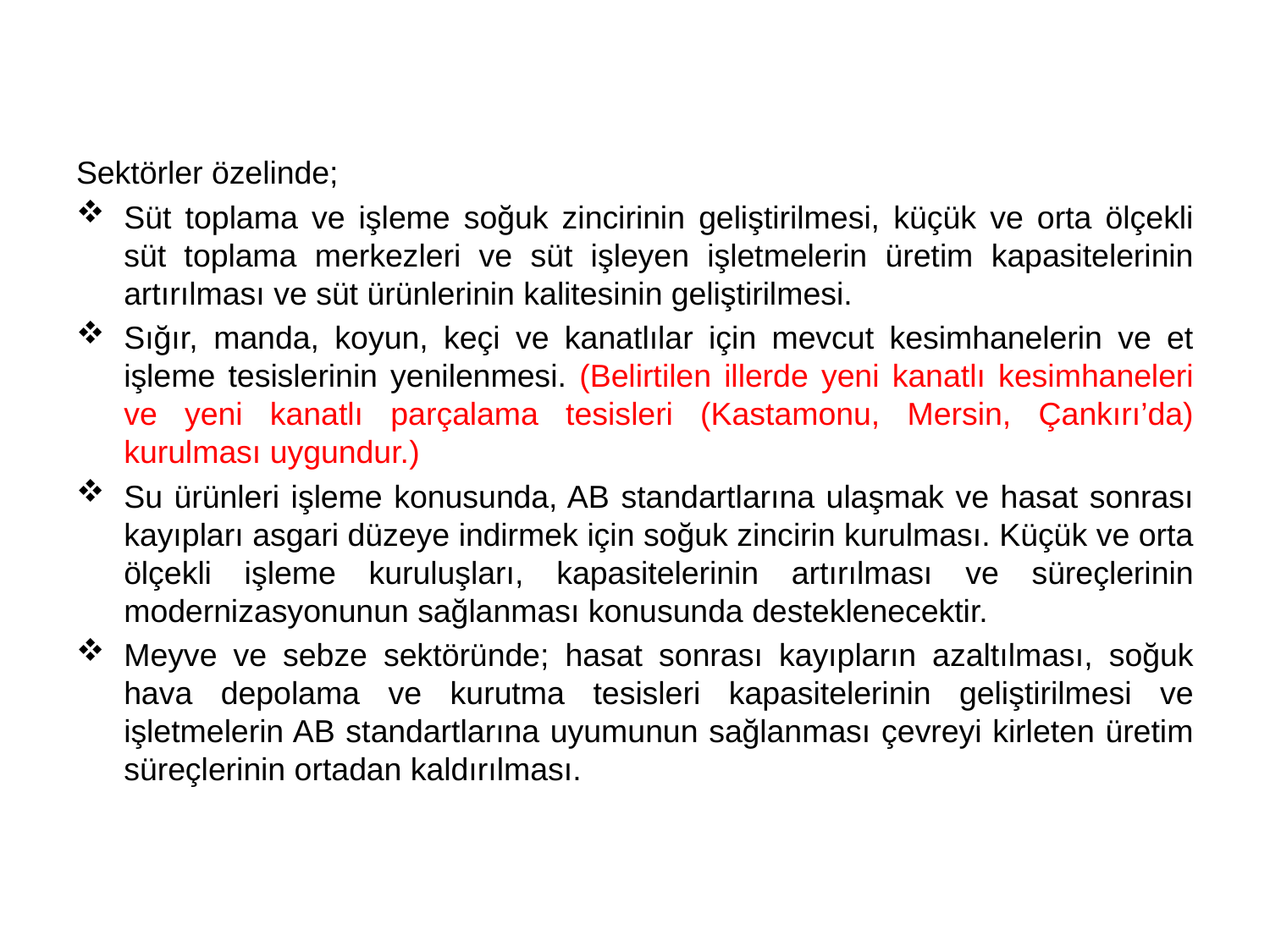

Sektörler özelinde;
Süt toplama ve işleme soğuk zincirinin geliştirilmesi, küçük ve orta ölçekli süt toplama merkezleri ve süt işleyen işletmelerin üretim kapasitelerinin artırılması ve süt ürünlerinin kalitesinin geliştirilmesi.
Sığır, manda, koyun, keçi ve kanatlılar için mevcut kesimhanelerin ve et işleme tesislerinin yenilenmesi. (Belirtilen illerde yeni kanatlı kesimhaneleri ve yeni kanatlı parçalama tesisleri (Kastamonu, Mersin, Çankırı’da) kurulması uygundur.)
Su ürünleri işleme konusunda, AB standartlarına ulaşmak ve hasat sonrası kayıpları asgari düzeye indirmek için soğuk zincirin kurulması. Küçük ve orta ölçekli işleme kuruluşları, kapasitelerinin artırılması ve süreçlerinin modernizasyonunun sağlanması konusunda desteklenecektir.
Meyve ve sebze sektöründe; hasat sonrası kayıpların azaltılması, soğuk hava depolama ve kurutma tesisleri kapasitelerinin geliştirilmesi ve işletmelerin AB standartlarına uyumunun sağlanması çevreyi kirleten üretim süreçlerinin ortadan kaldırılması.